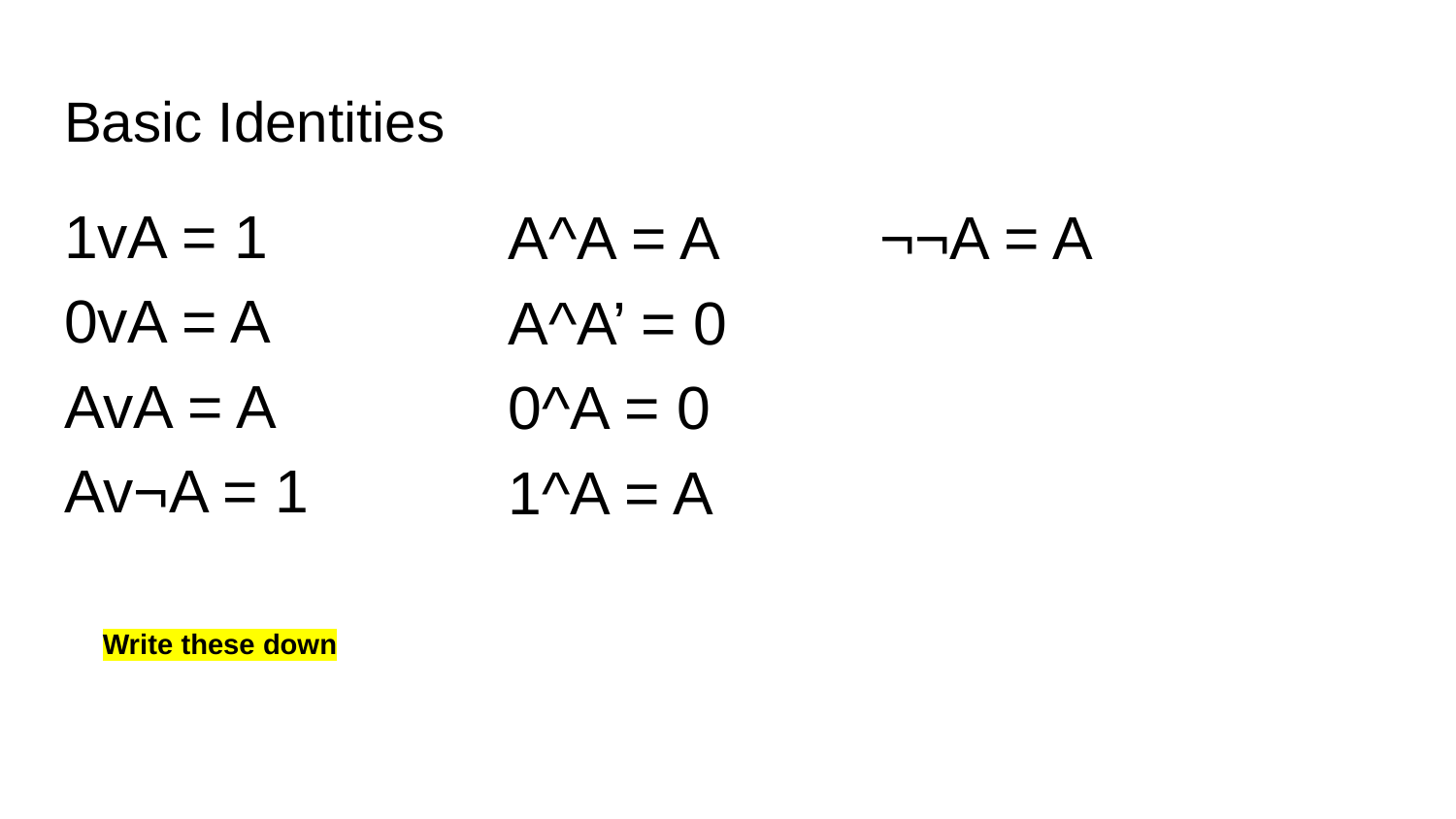

# Basic Identities
1vA = 1
0vA = A
AvA = A
Av¬A = 1
A^A = A
A^A’ = 0
0^A = 0
1^A = A
¬¬A = A
Write these down